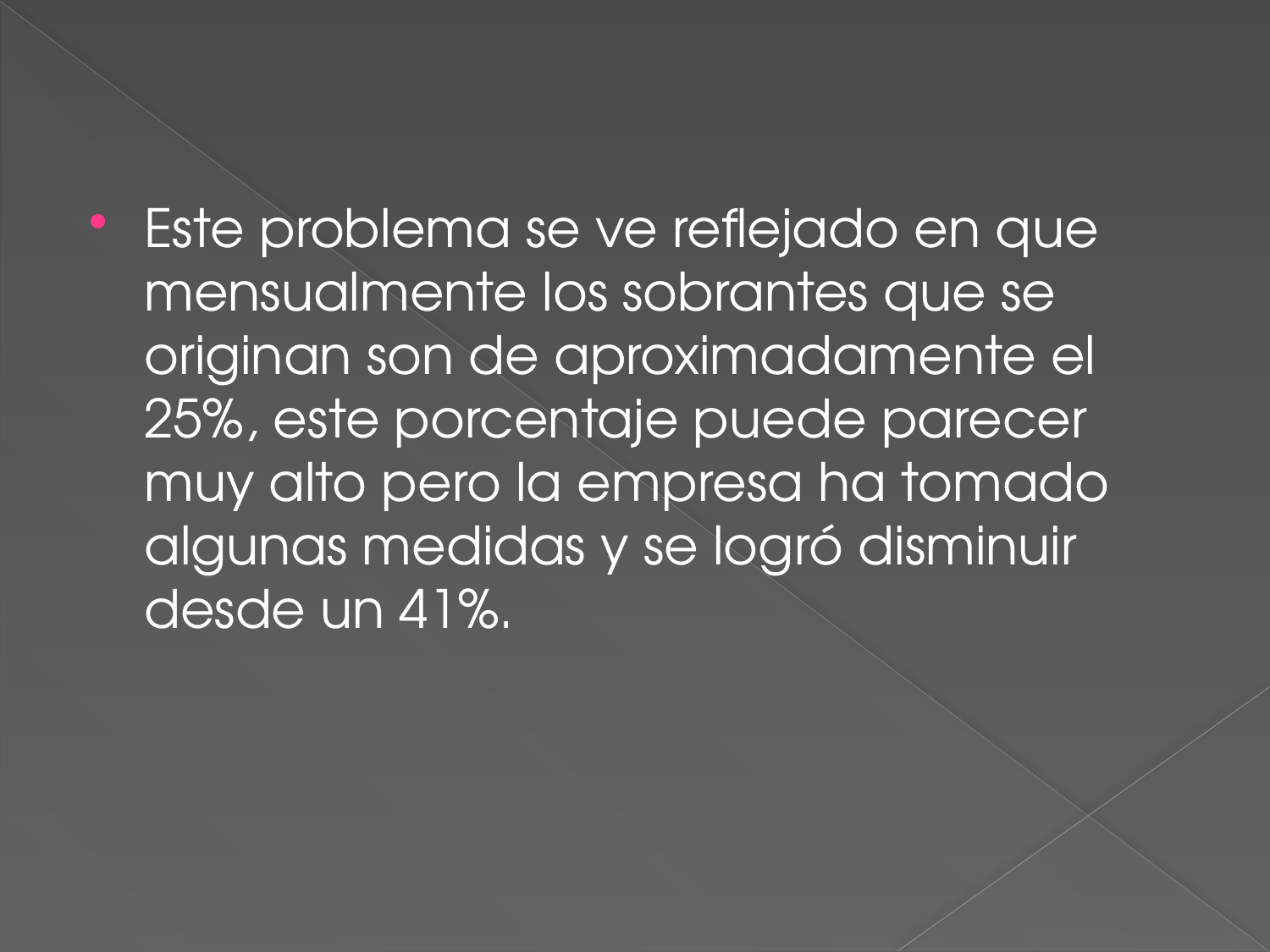

Este problema se ve reflejado en que mensualmente los sobrantes que se originan son de aproximadamente el 25%, este porcentaje puede parecer muy alto pero la empresa ha tomado algunas medidas y se logró disminuir desde un 41%.